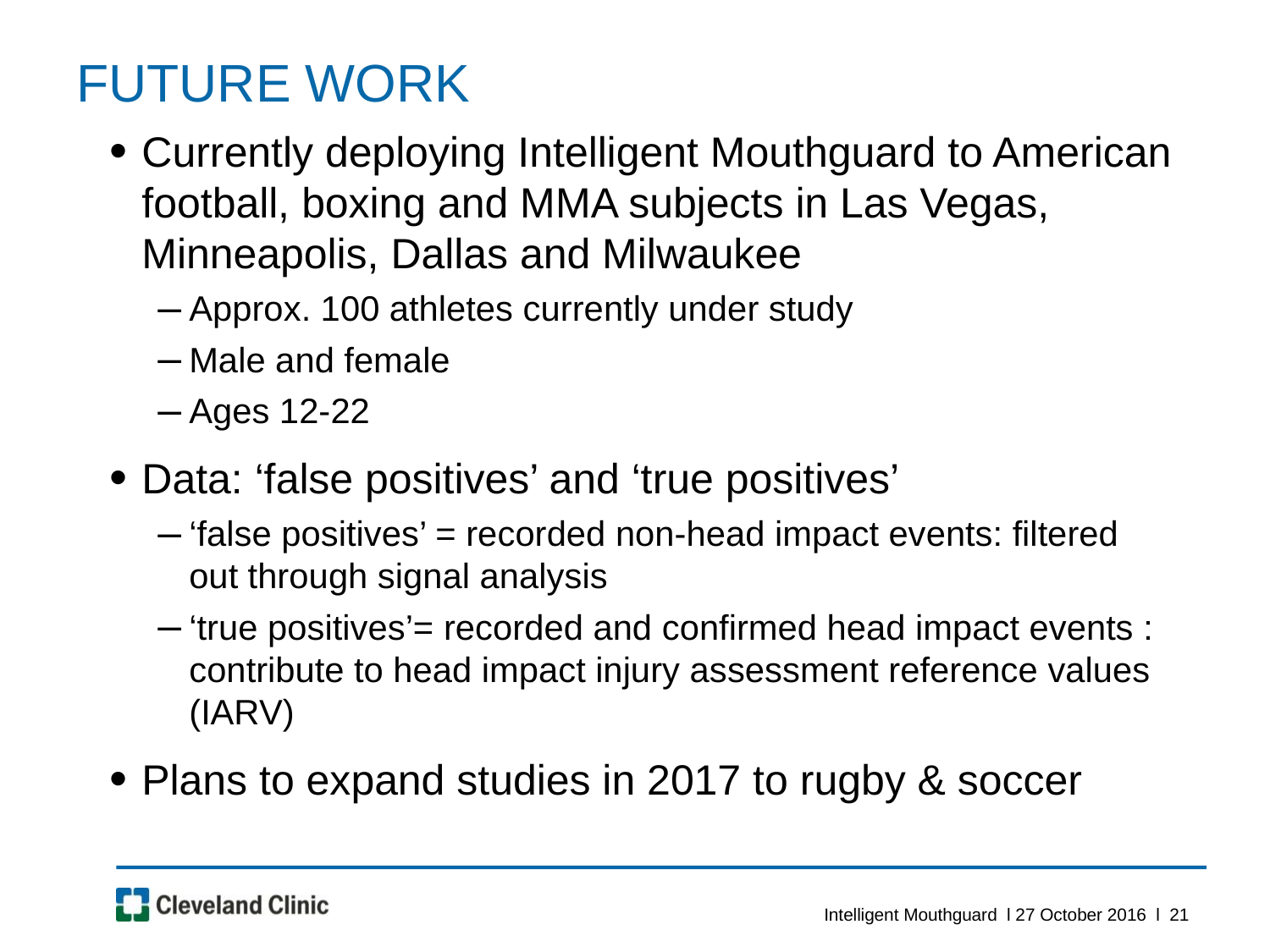

# FUTURE WORK
Currently deploying Intelligent Mouthguard to American football, boxing and MMA subjects in Las Vegas, Minneapolis, Dallas and Milwaukee
Approx. 100 athletes currently under study
Male and female
Ages 12-22
Data: ‘false positives’ and ‘true positives’
‘false positives’ = recorded non-head impact events: filtered out through signal analysis
‘true positives’= recorded and confirmed head impact events : contribute to head impact injury assessment reference values (IARV)
Plans to expand studies in 2017 to rugby & soccer